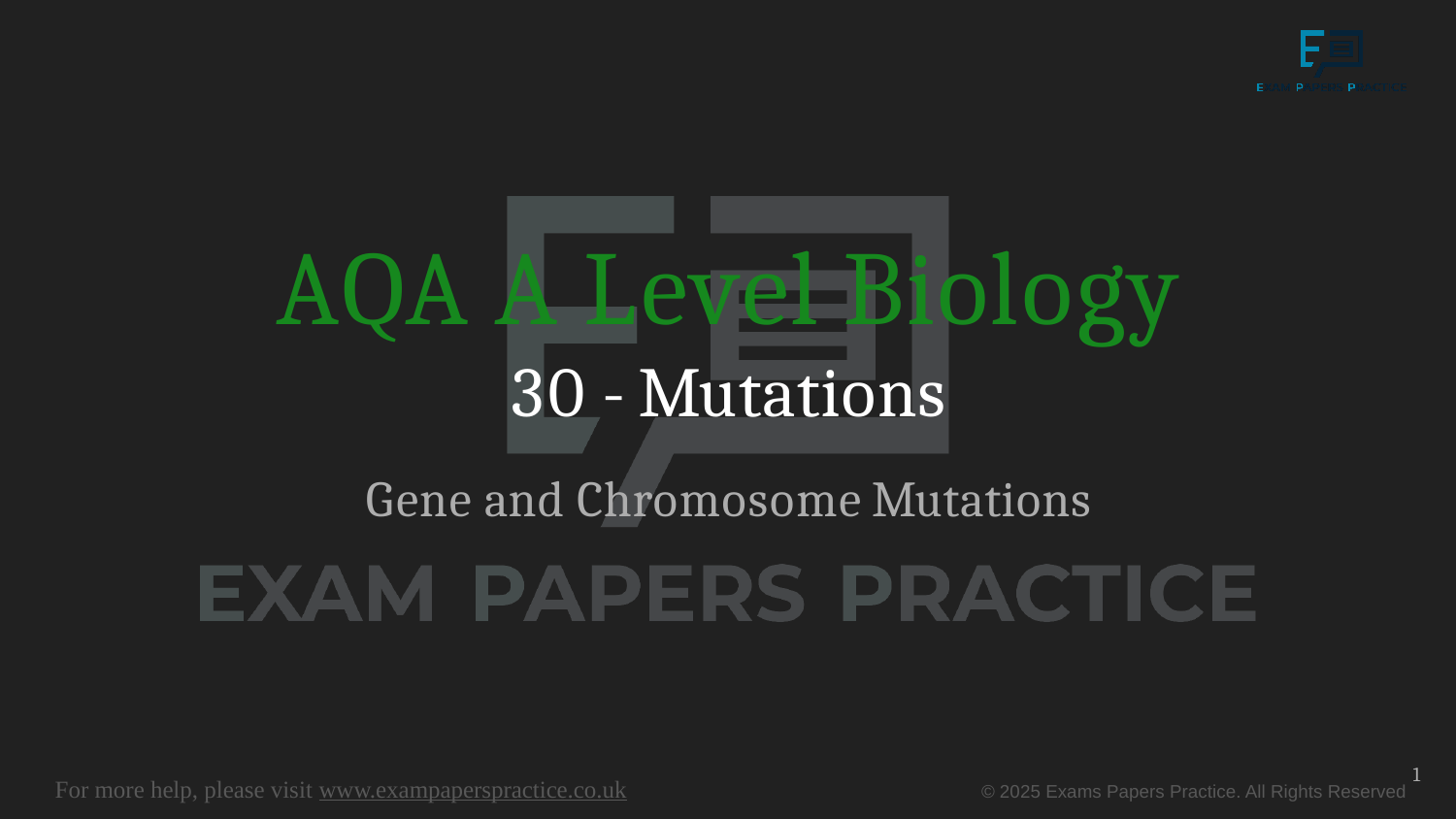

# AQA A Level Biology
30 - Mutations
Gene and Chromosome Mutations
1